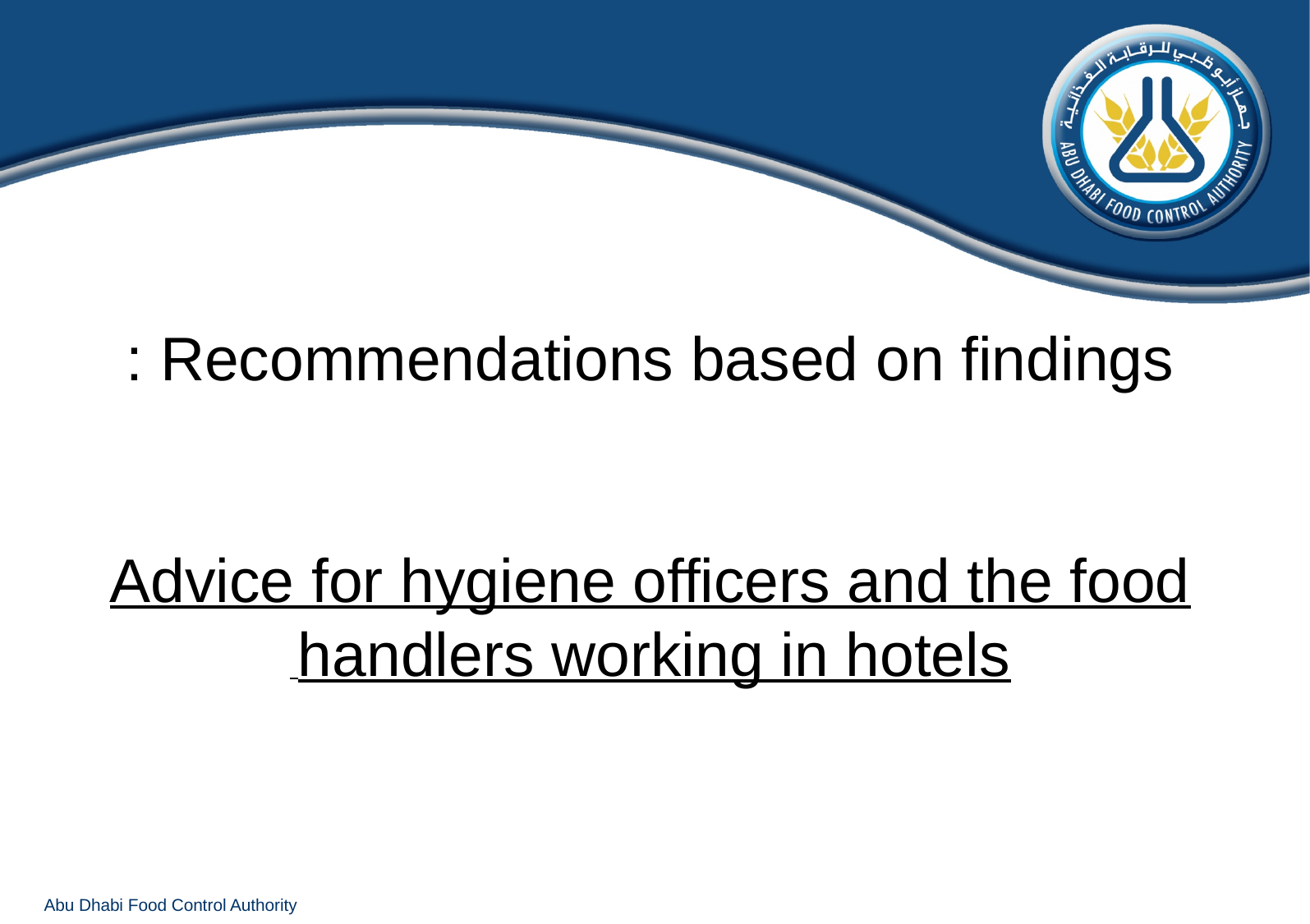

Recommendations based on findings :

Advice for hygiene officers and the food handlers working in hotels
Abu Dhabi Food Control Authority